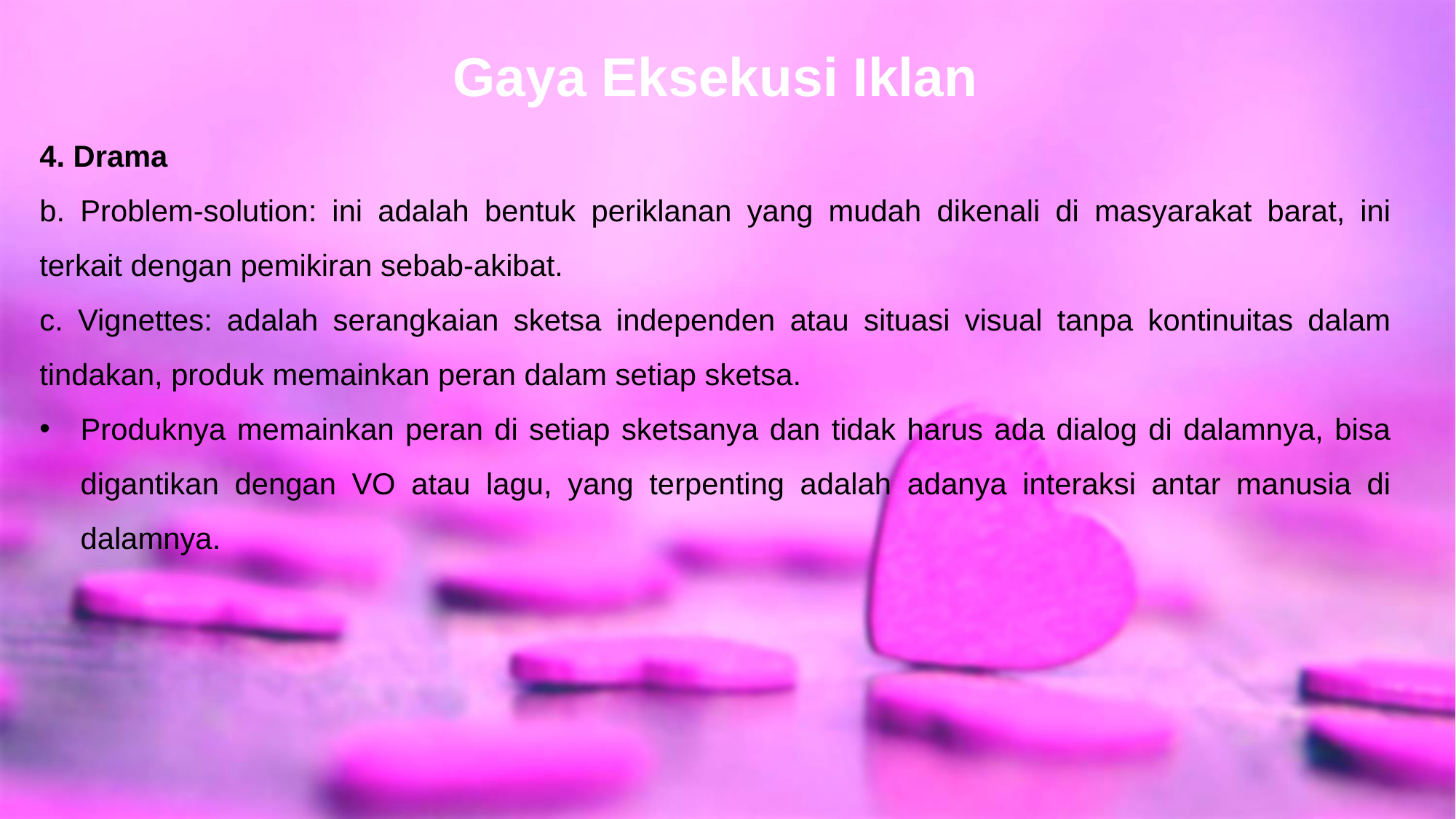

Gaya Eksekusi Iklan
4. Drama
b. Problem-solution: ini adalah bentuk periklanan yang mudah dikenali di masyarakat barat, ini terkait dengan pemikiran sebab-akibat.
c. Vignettes: adalah serangkaian sketsa independen atau situasi visual tanpa kontinuitas dalam tindakan, produk memainkan peran dalam setiap sketsa.
Produknya memainkan peran di setiap sketsanya dan tidak harus ada dialog di dalamnya, bisa digantikan dengan VO atau lagu, yang terpenting adalah adanya interaksi antar manusia di dalamnya.